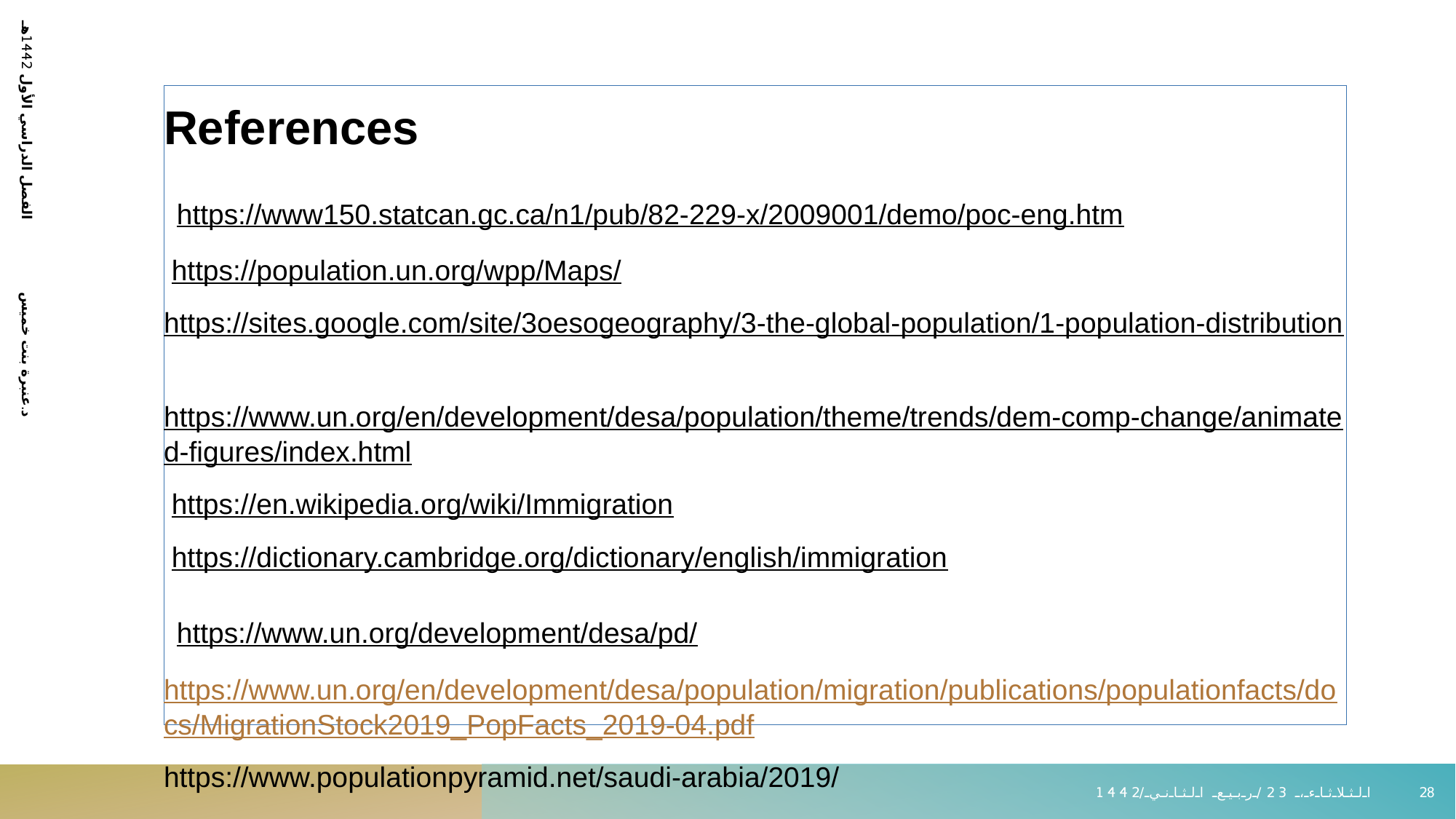

References
 https://www150.statcan.gc.ca/n1/pub/82-229-x/2009001/demo/poc-eng.htm
 https://population.un.org/wpp/Maps/
https://sites.google.com/site/3oesogeography/3-the-global-population/1-population-distribution
 https://www.un.org/en/development/desa/population/theme/trends/dem-comp-change/animated-figures/index.html
 https://en.wikipedia.org/wiki/Immigration
 https://dictionary.cambridge.org/dictionary/english/immigration
 https://www.un.org/development/desa/pd/
https://www.un.org/en/development/desa/population/migration/publications/populationfacts/docs/MigrationStock2019_PopFacts_2019-04.pdf
https://www.populationpyramid.net/saudi-arabia/2019/
د.عنبرة بنت خميس                  الفصل الدراسي الأول 1442هـ
28
الثلاثاء، 23/ربيع الثاني/1442